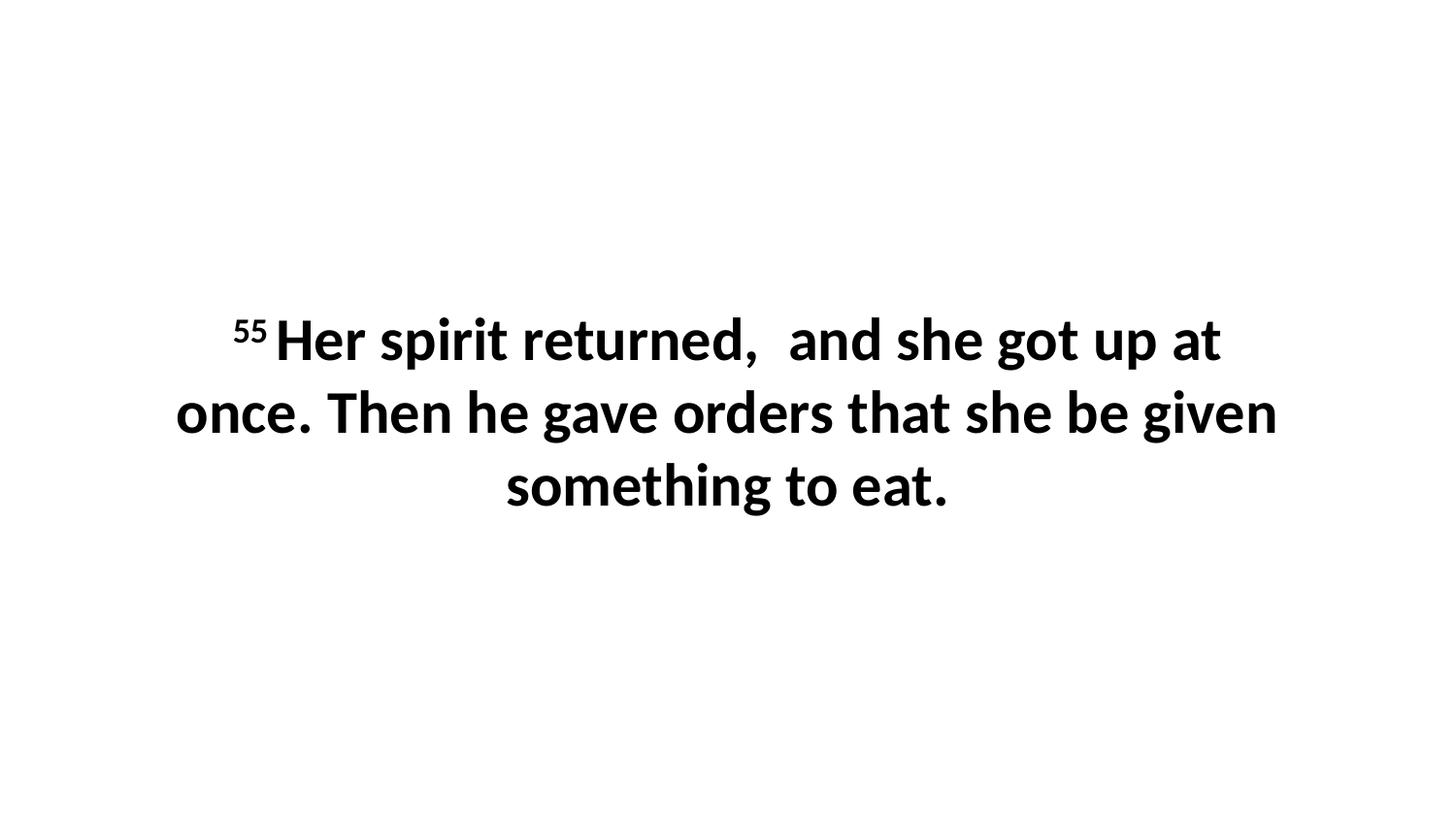

55 Her spirit returned,  and she got up at once. Then he gave orders that she be given something to eat.